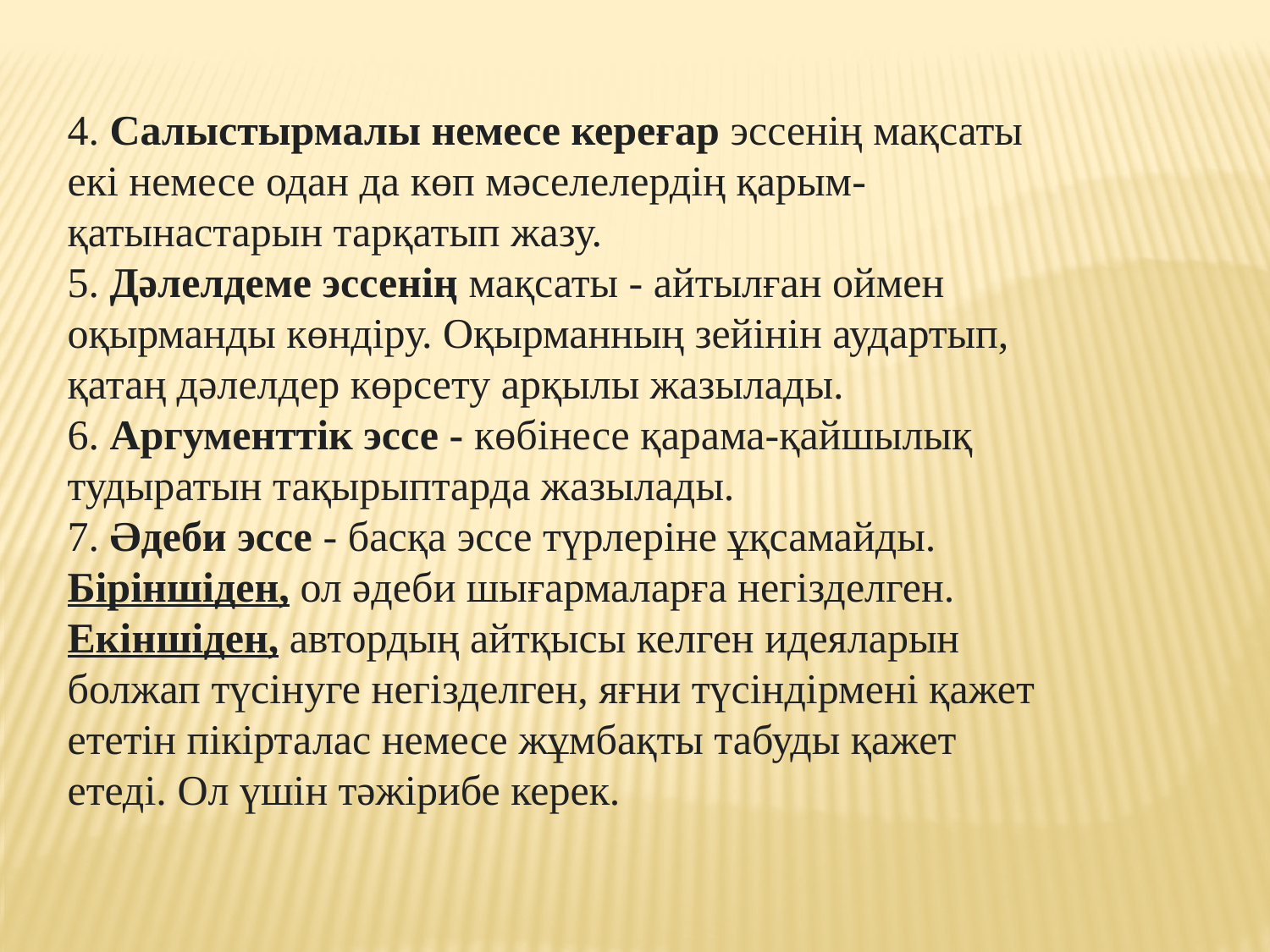

4. Салыстырмалы немесе кереғар эссенің мақсаты екі немесе одан да көп мәселелердің қарым-қатынастарын тарқатып жазу.
5. Дәлелдеме эссенің мақсаты - айтылған оймен оқырманды көндіру. Оқырманның зейінін аудартып, қатаң дәлелдер көрсету арқылы жазылады.
6. Аргументтік эссе - көбінесе қарама-қайшылық тудыратын тақырыптарда жазылады.
7. Әдеби эссе - басқа эссе түрлеріне ұқсамайды. Біріншіден, ол әдеби шығармаларға негізделген. Екіншіден, автордың айтқысы келген идеяларын болжап түсінуге негізделген, яғни түсіндірмені қажет ететін пікірталас немесе жұмбақты табуды қажет етеді. Ол үшін тәжірибе керек.